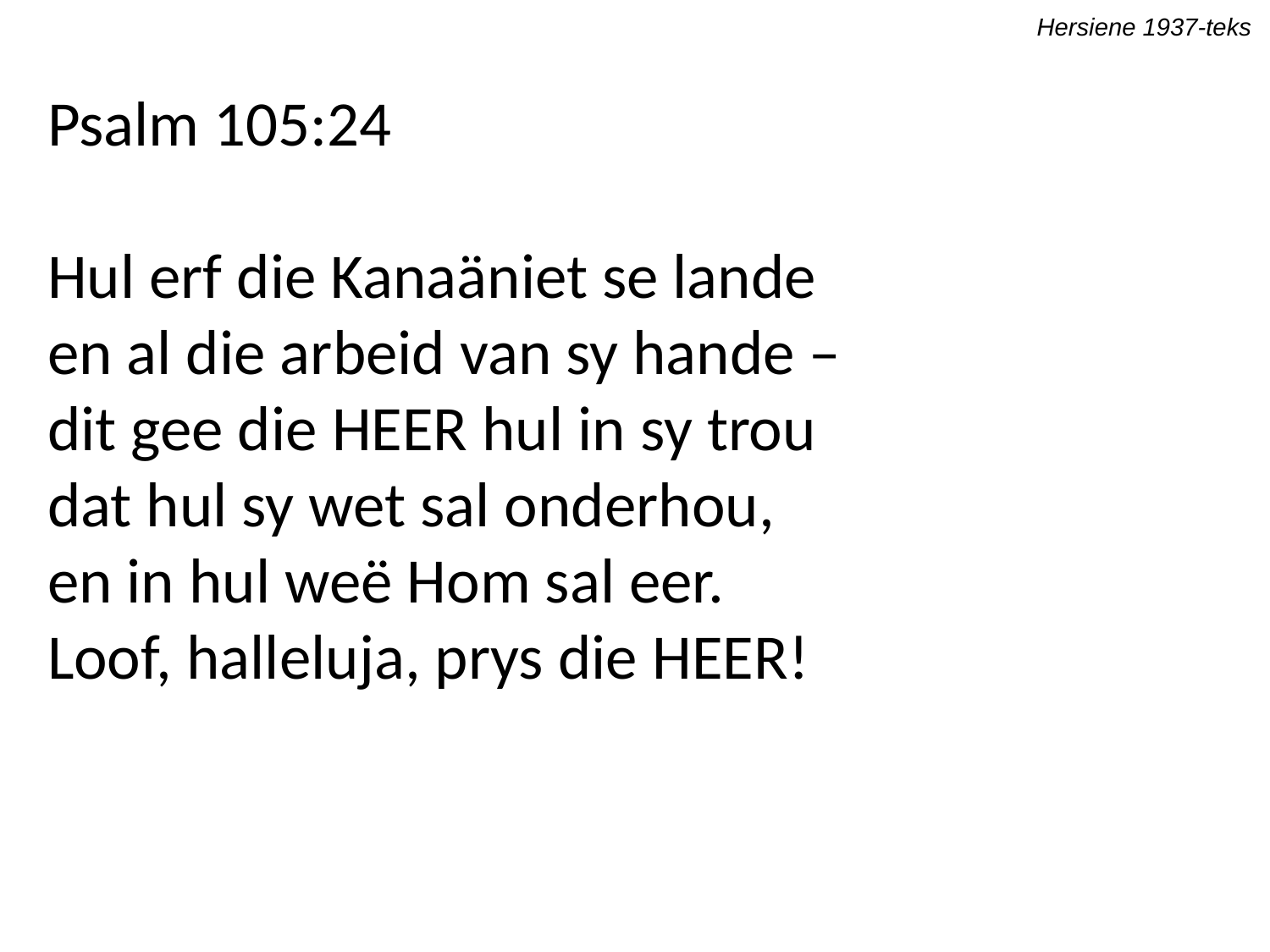

Hersiene 1937-teks
Psalm 105:24

Hul erf die Kanaäniet se lande
en al die arbeid van sy hande –
dit gee die Heer hul in sy trou
dat hul sy wet sal onderhou,
en in hul weë Hom sal eer.
Loof, halleluja, prys die Heer!